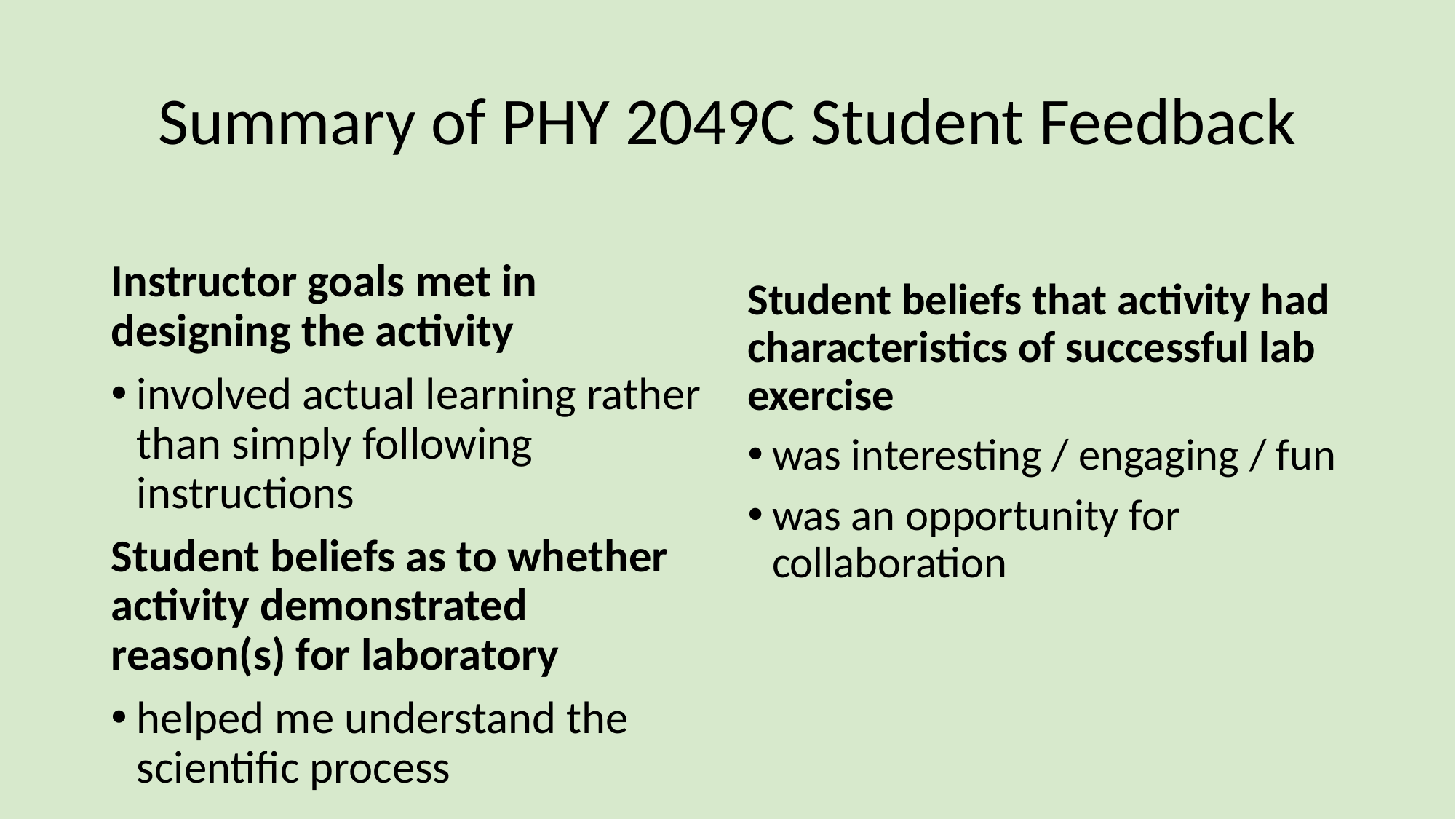

# Summary of PHY 2049C Student Feedback
Instructor goals met in designing the activity
involved actual learning rather than simply following instructions
Student beliefs as to whether activity demonstrated reason(s) for laboratory
helped me understand the scientific process

Student beliefs that activity had characteristics of successful lab exercise
was interesting / engaging / fun
was an opportunity for collaboration